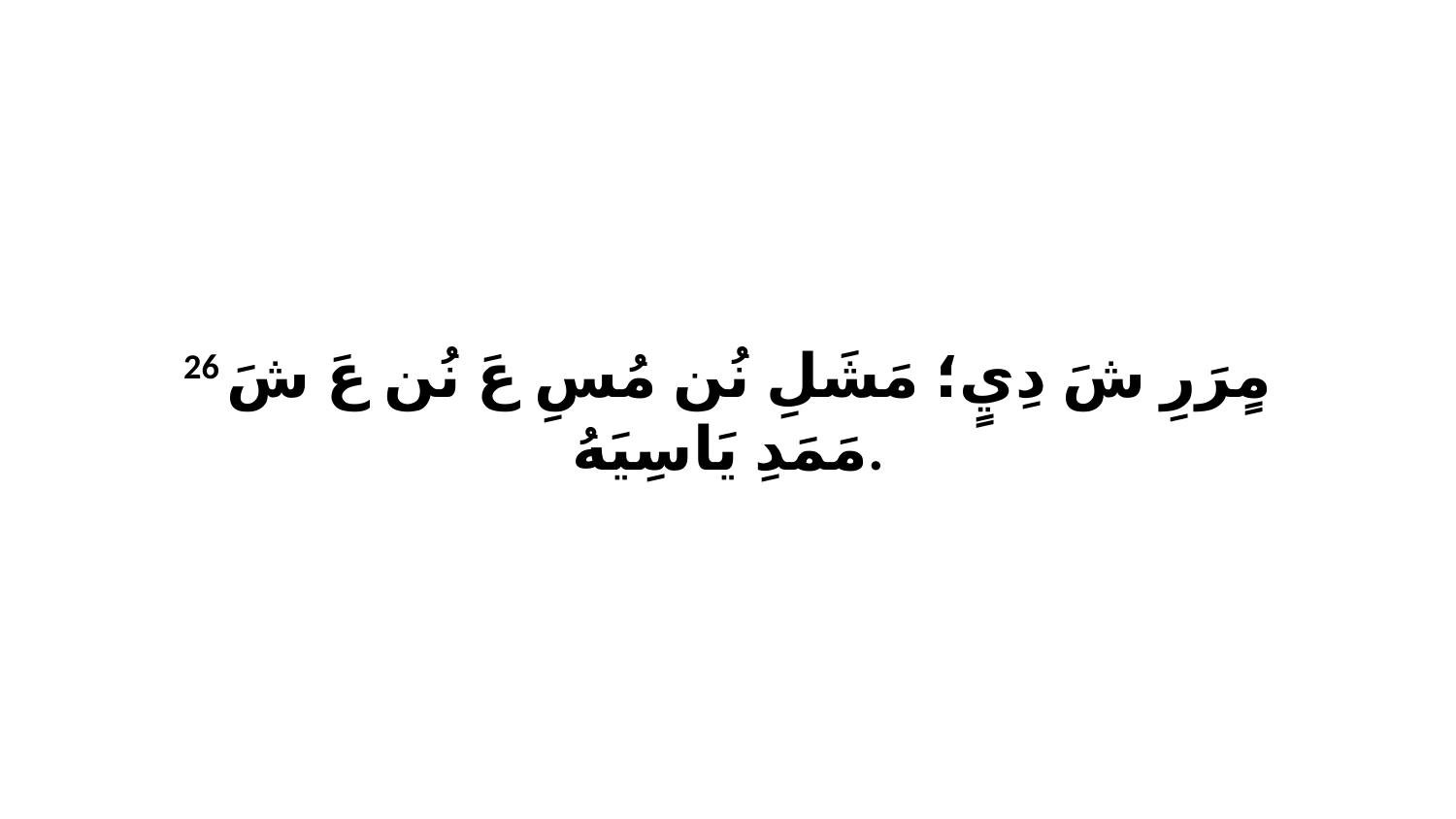

26 مٍرَرِ شَ دِيٍ؛ مَشَلِ نُن مُسِ عَ نُن عَ شَ مَمَدِ يَاسِيَهُ.